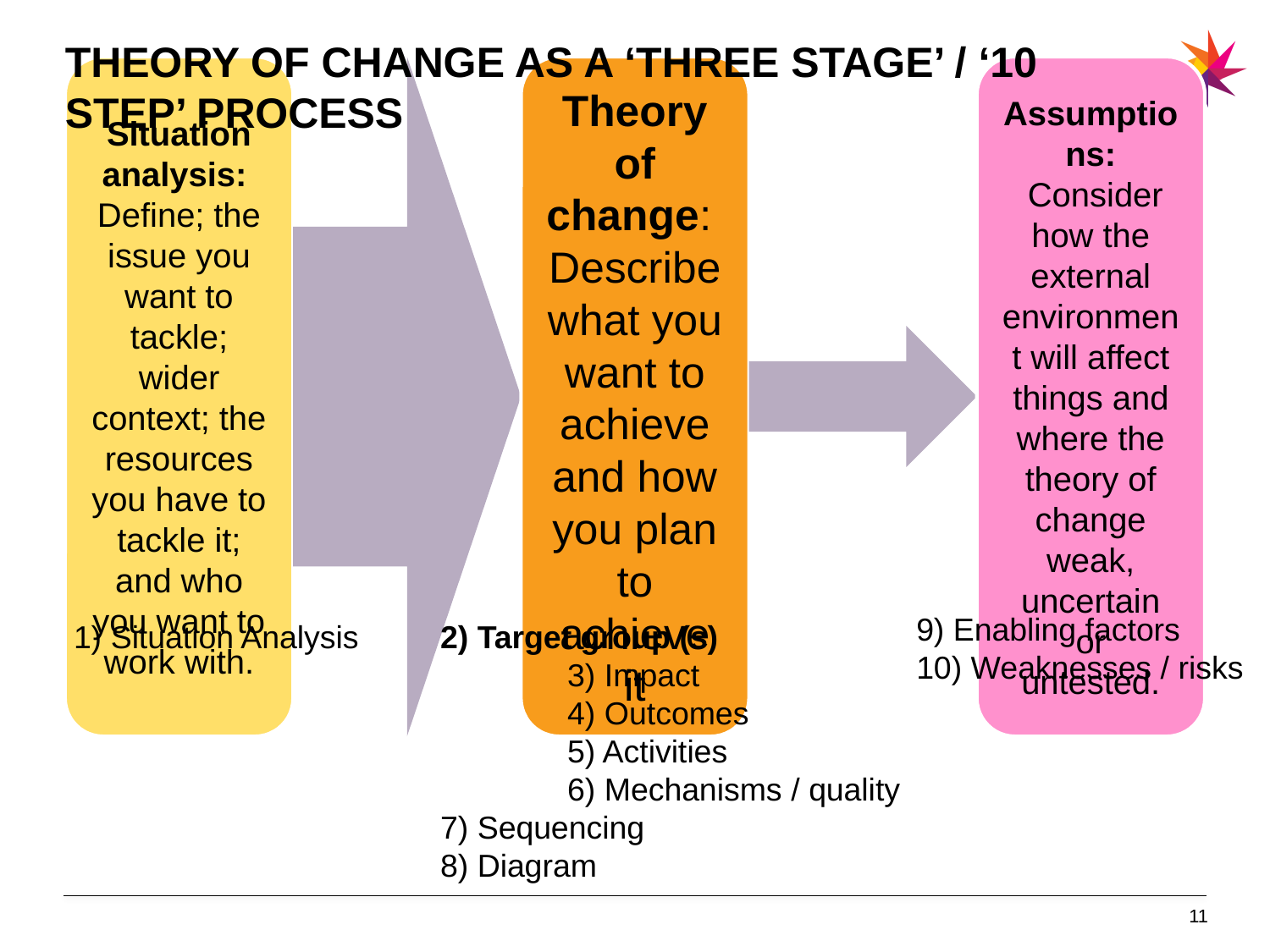

# Theory of change as a ‘three stage’ / ‘10 step’ process

9) Enabling factors
10) Weaknesses / risks
1) Situation Analysis
2) Target group (s)
	3) Impact
	4) Outcomes
	5) Activities
	6) Mechanisms / quality
7) Sequencing
8) Diagram
11